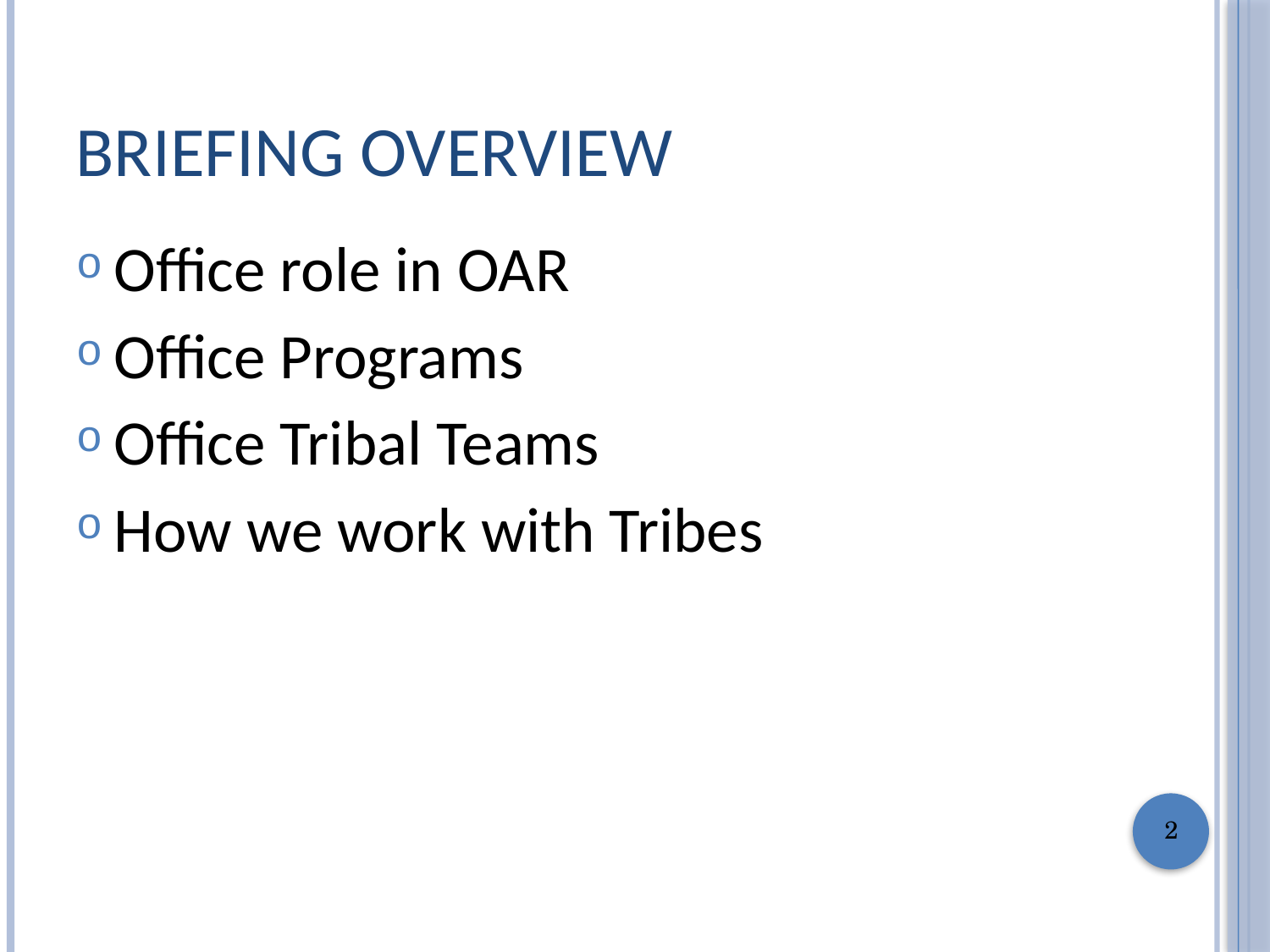

# Briefing Overview
Office role in OAR
Office Programs
Office Tribal Teams
How we work with Tribes

2